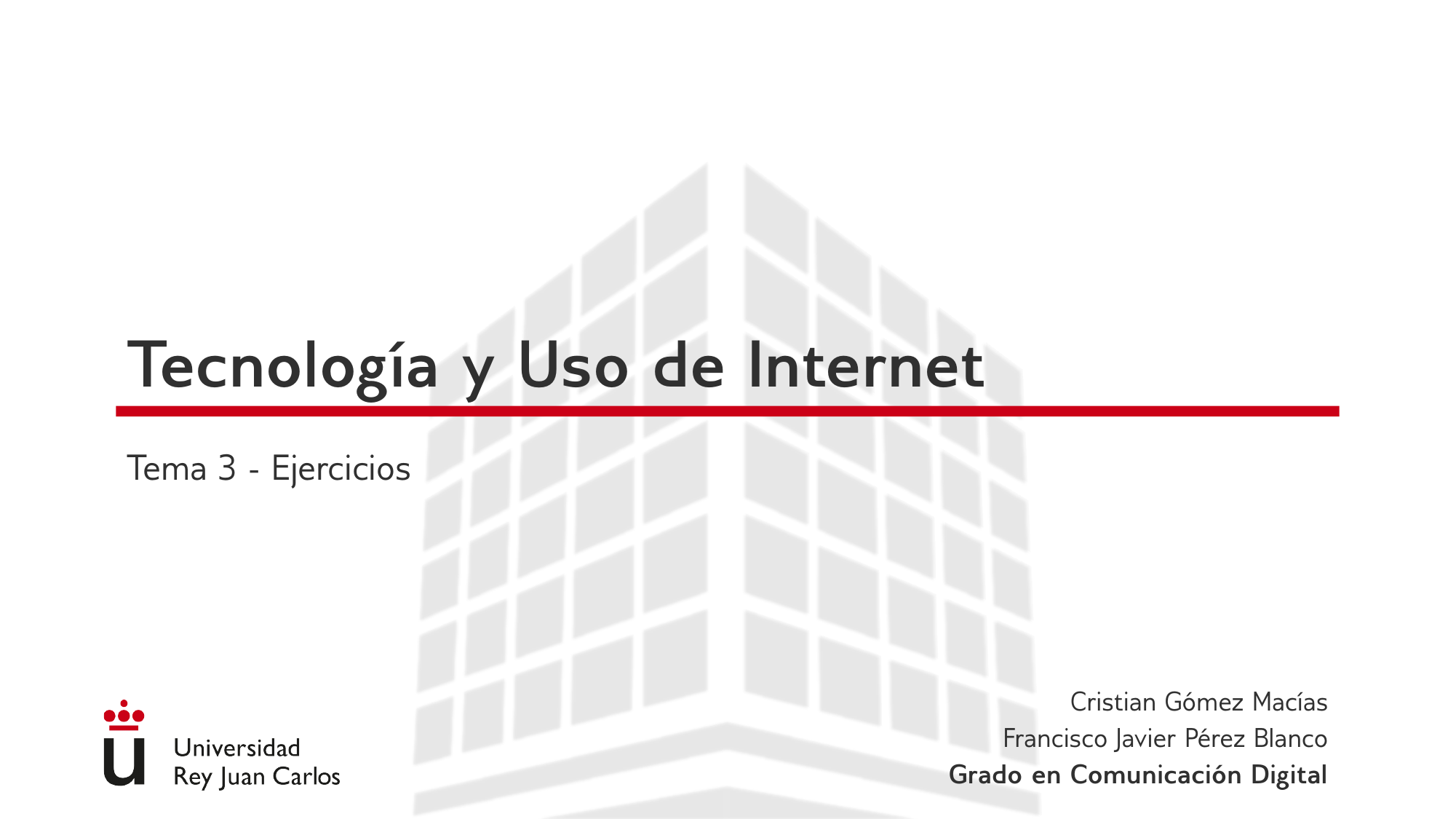

# Tecnología y Uso de Internet
Tema 3 - Ejercicios